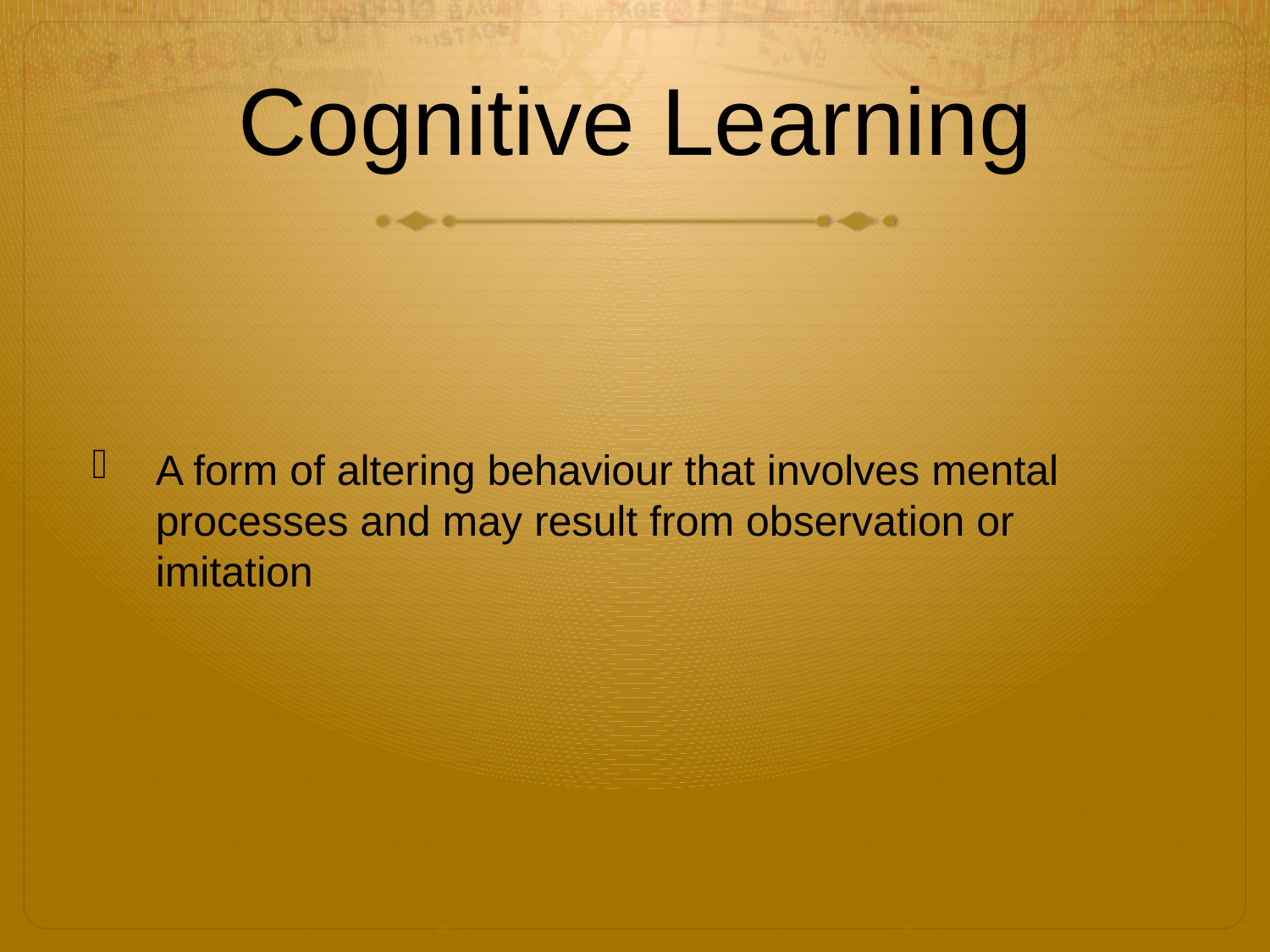

# Cognitive Learning

A form of altering behaviour that involves mental processes and may result from observation or imitation